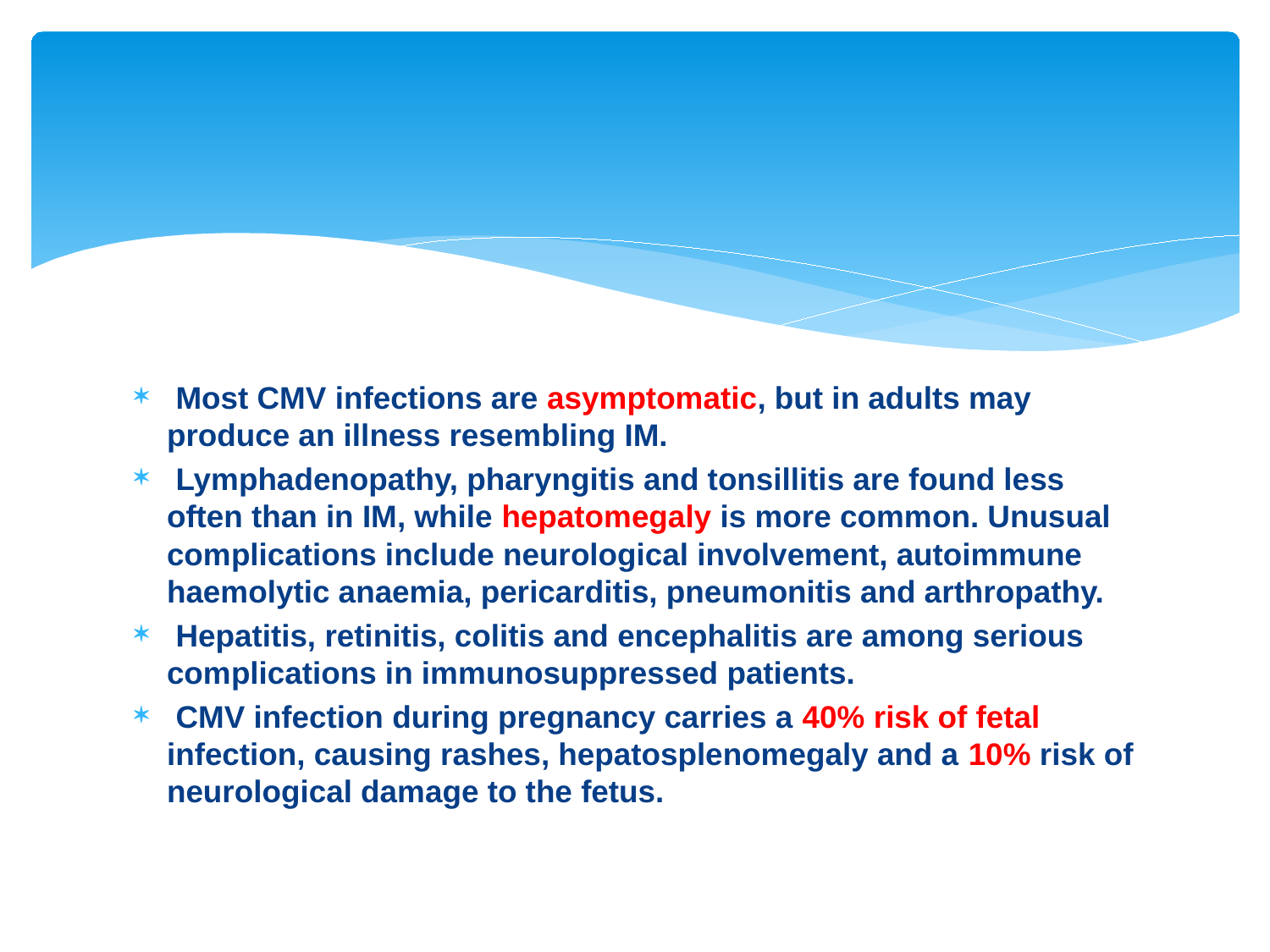

#
 Most CMV infections are asymptomatic, but in adults may produce an illness resembling IM.
 Lymphadenopathy, pharyngitis and tonsillitis are found less often than in IM, while hepatomegaly is more common. Unusual complications include neurological involvement, autoimmune haemolytic anaemia, pericarditis, pneumonitis and arthropathy.
 Hepatitis, retinitis, colitis and encephalitis are among serious complications in immunosuppressed patients.
 CMV infection during pregnancy carries a 40% risk of fetal infection, causing rashes, hepatosplenomegaly and a 10% risk of neurological damage to the fetus.